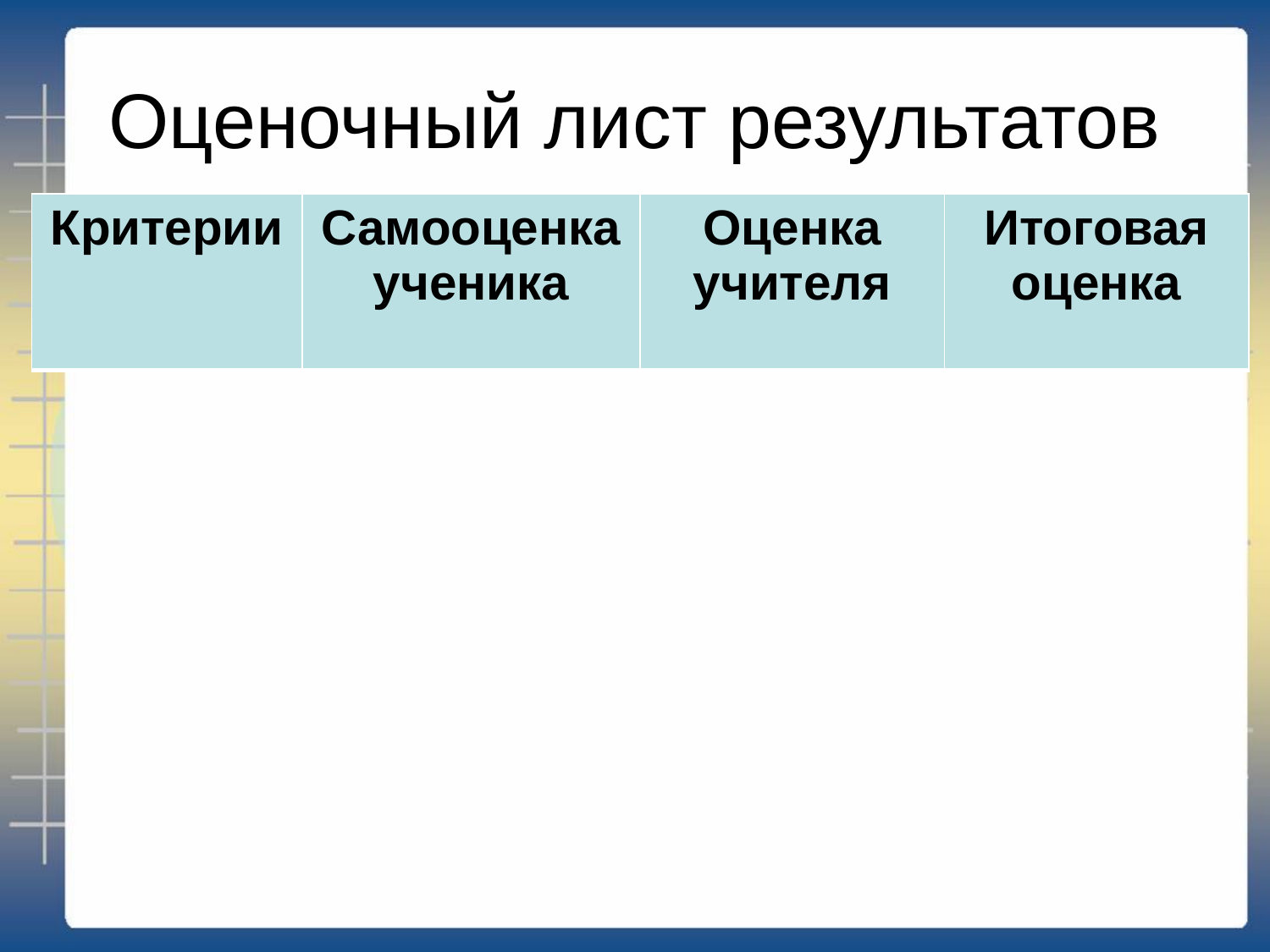

# Оценочный лист результатов
| Критерии | Самооценка ученика | Оценка учителя | Итоговая оценка |
| --- | --- | --- | --- |